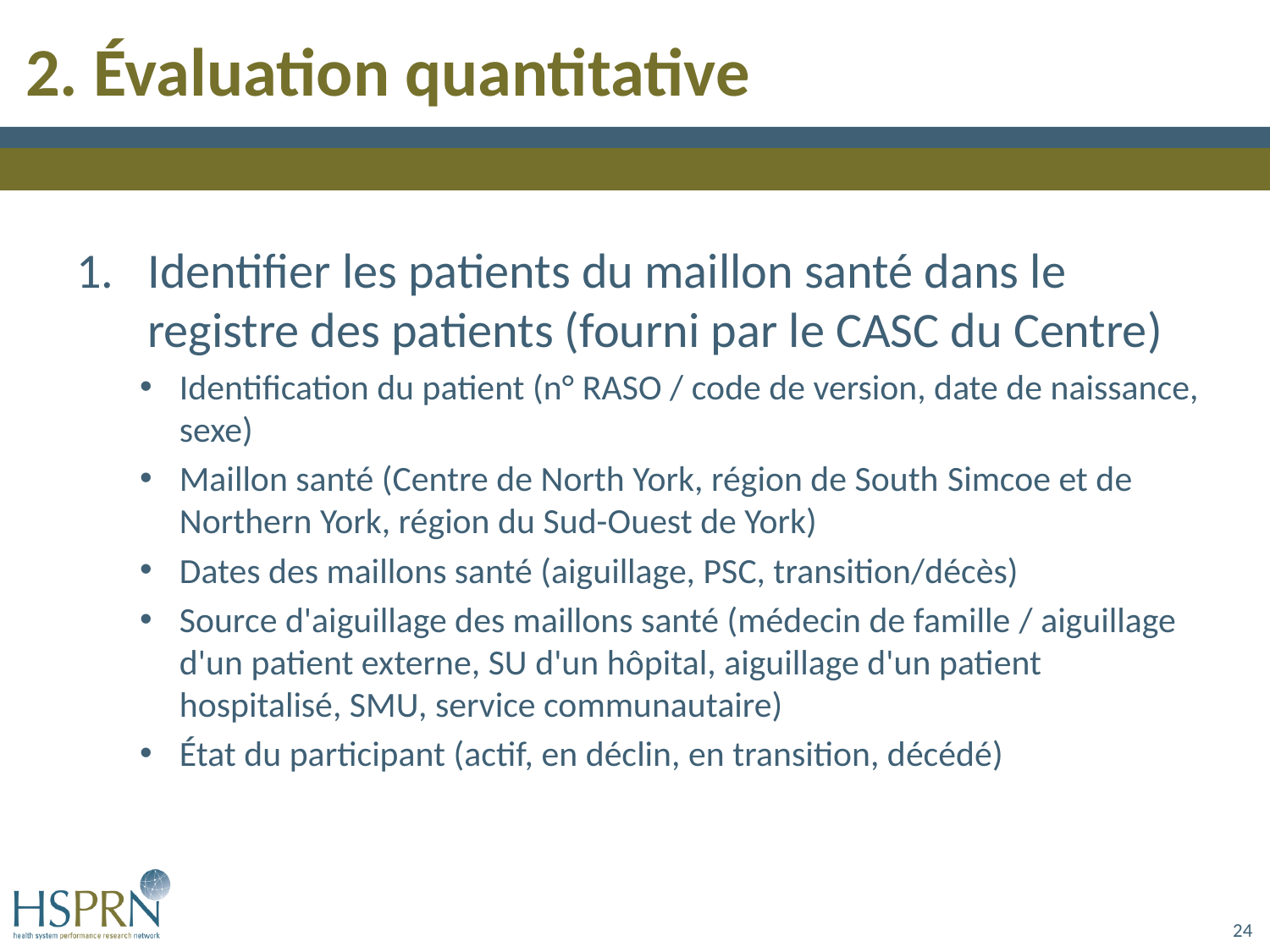

# 2. Évaluation quantitative
Identifier les patients du maillon santé dans le registre des patients (fourni par le CASC du Centre)
Identification du patient (n° RASO / code de version, date de naissance, sexe)
Maillon santé (Centre de North York, région de South Simcoe et de Northern York, région du Sud-Ouest de York)
Dates des maillons santé (aiguillage, PSC, transition/décès)
Source d'aiguillage des maillons santé (médecin de famille / aiguillage d'un patient externe, SU d'un hôpital, aiguillage d'un patient hospitalisé, SMU, service communautaire)
État du participant (actif, en déclin, en transition, décédé)
24